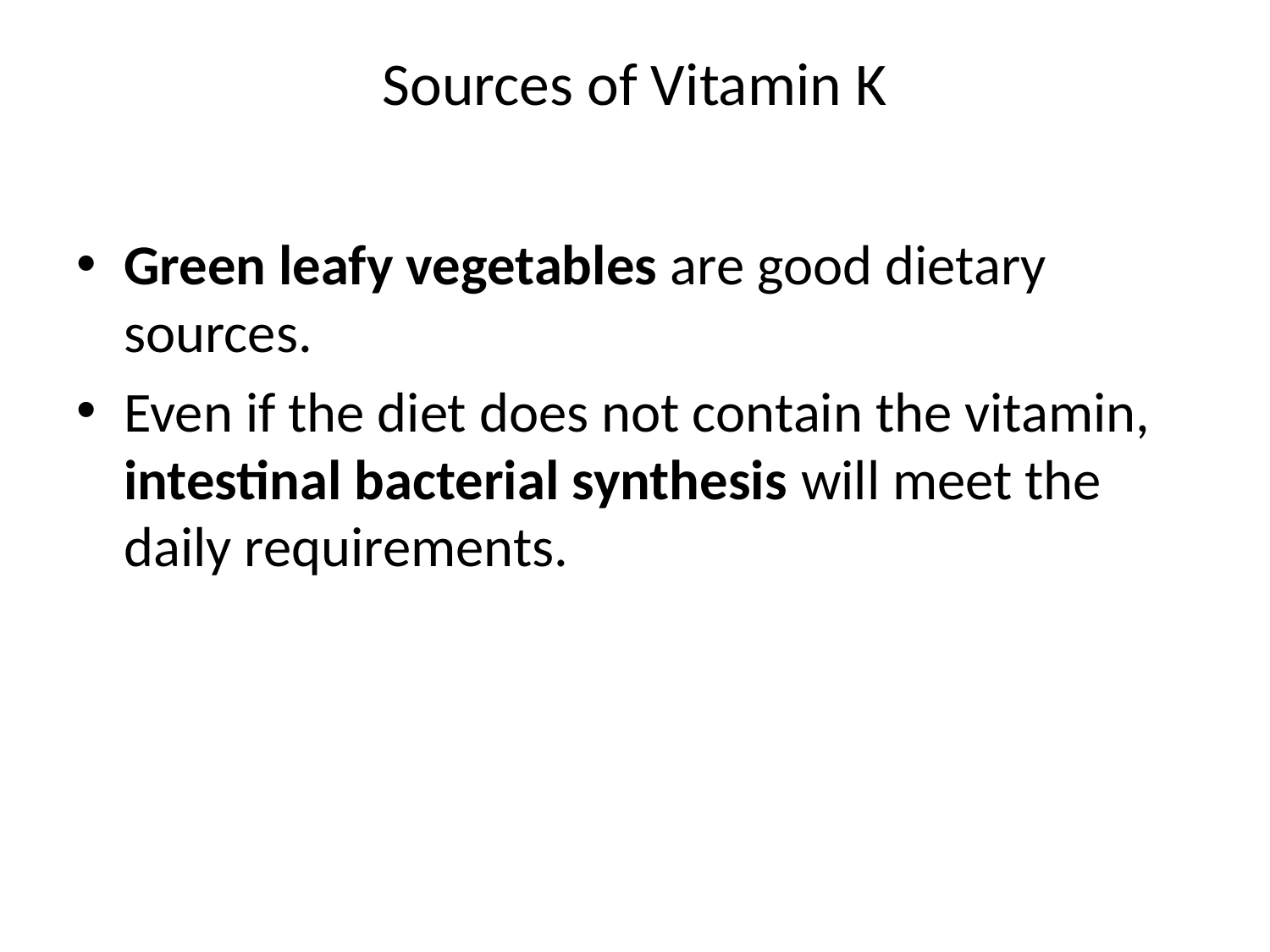

# Sources of Vitamin K
Green leafy vegetables are good dietary sources.
Even if the diet does not contain the vitamin, intestinal bacterial synthesis will meet the daily requirements.